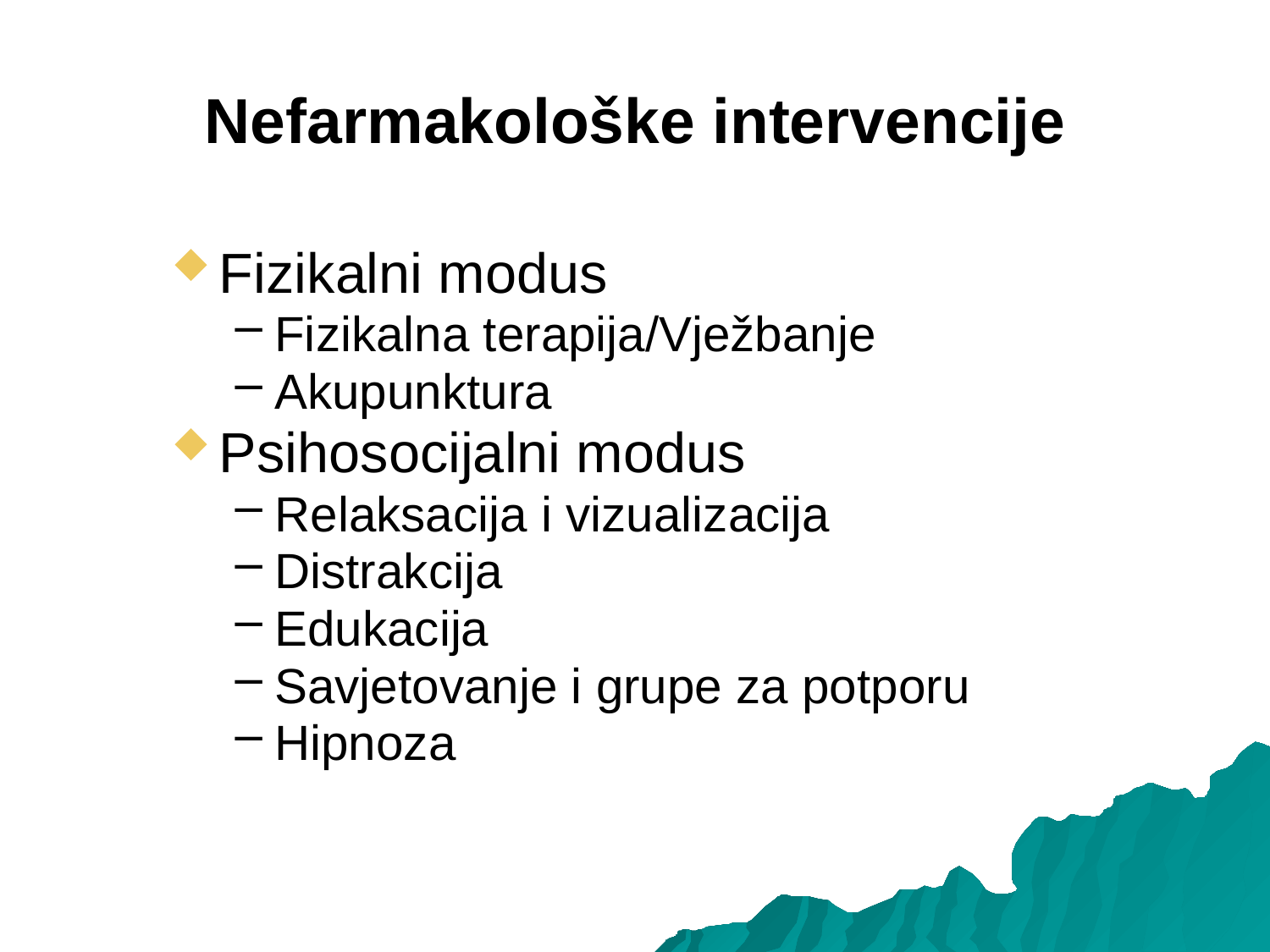

# Nefarmakološke intervencije
Fizikalni modus
Fizikalna terapija/Vježbanje
Akupunktura
Psihosocijalni modus
Relaksacija i vizualizacija
Distrakcija
Edukacija
Savjetovanje i grupe za potporu
Hipnoza